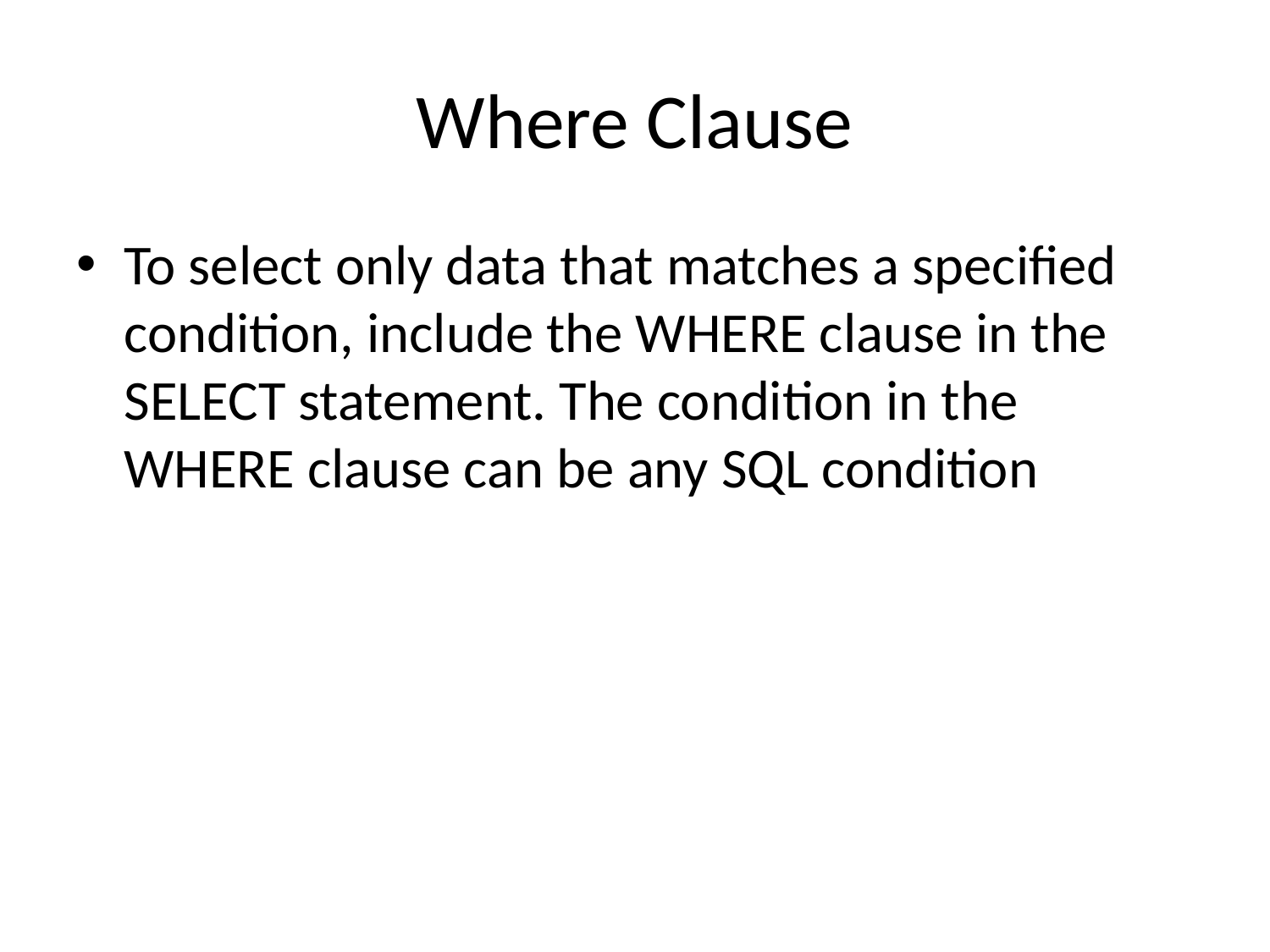

# Where Clause
To select only data that matches a specified condition, include the WHERE clause in the SELECT statement. The condition in the WHERE clause can be any SQL condition